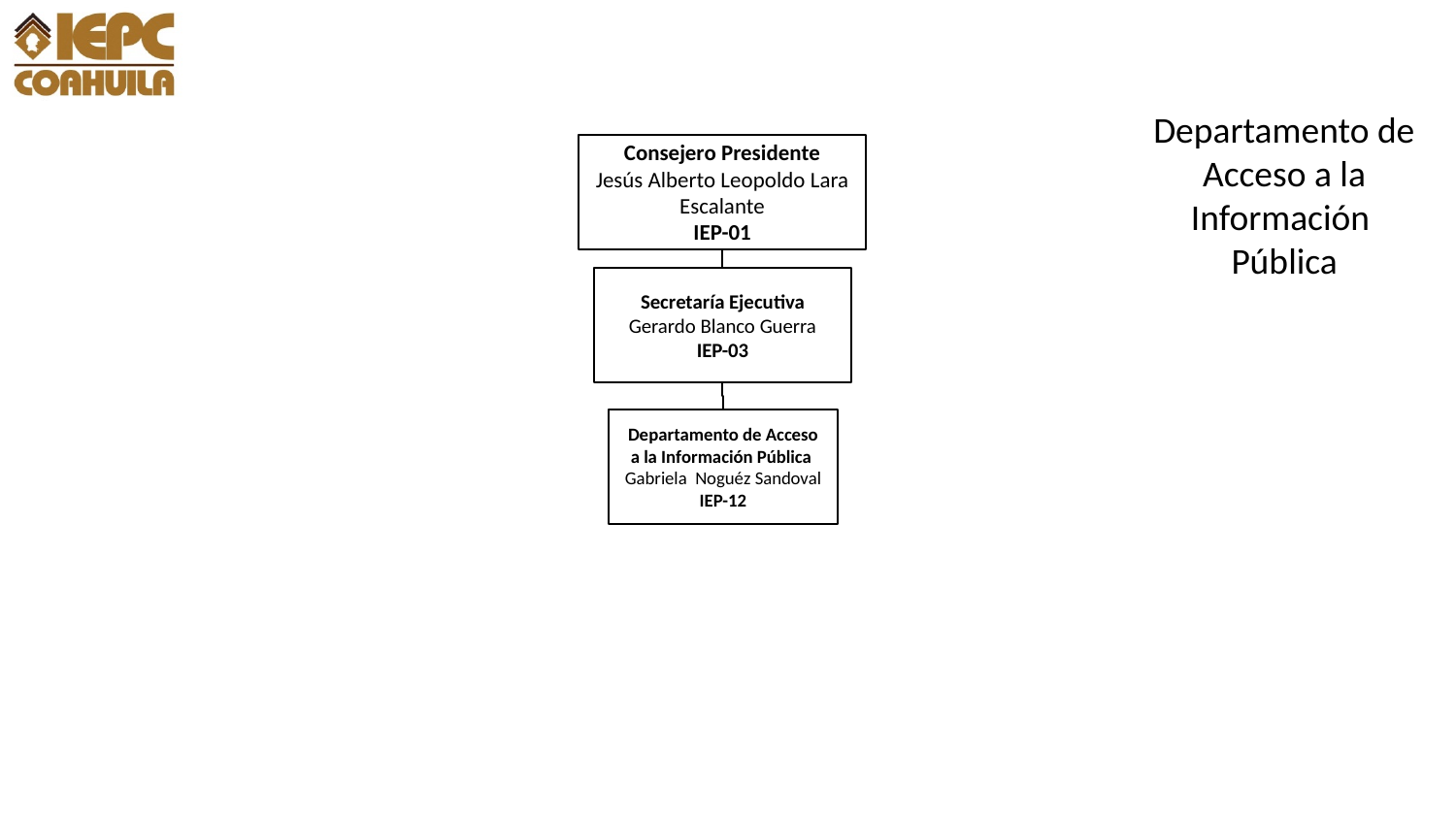

Departamento de Acceso a la Información
Pública
Consejero Presidente
Jesús Alberto Leopoldo Lara Escalante
IEP-01
Secretaría Ejecutiva
Gerardo Blanco Guerra
IEP-03
Departamento de Acceso a la Información Pública
Gabriela  Noguéz Sandoval
IEP-12